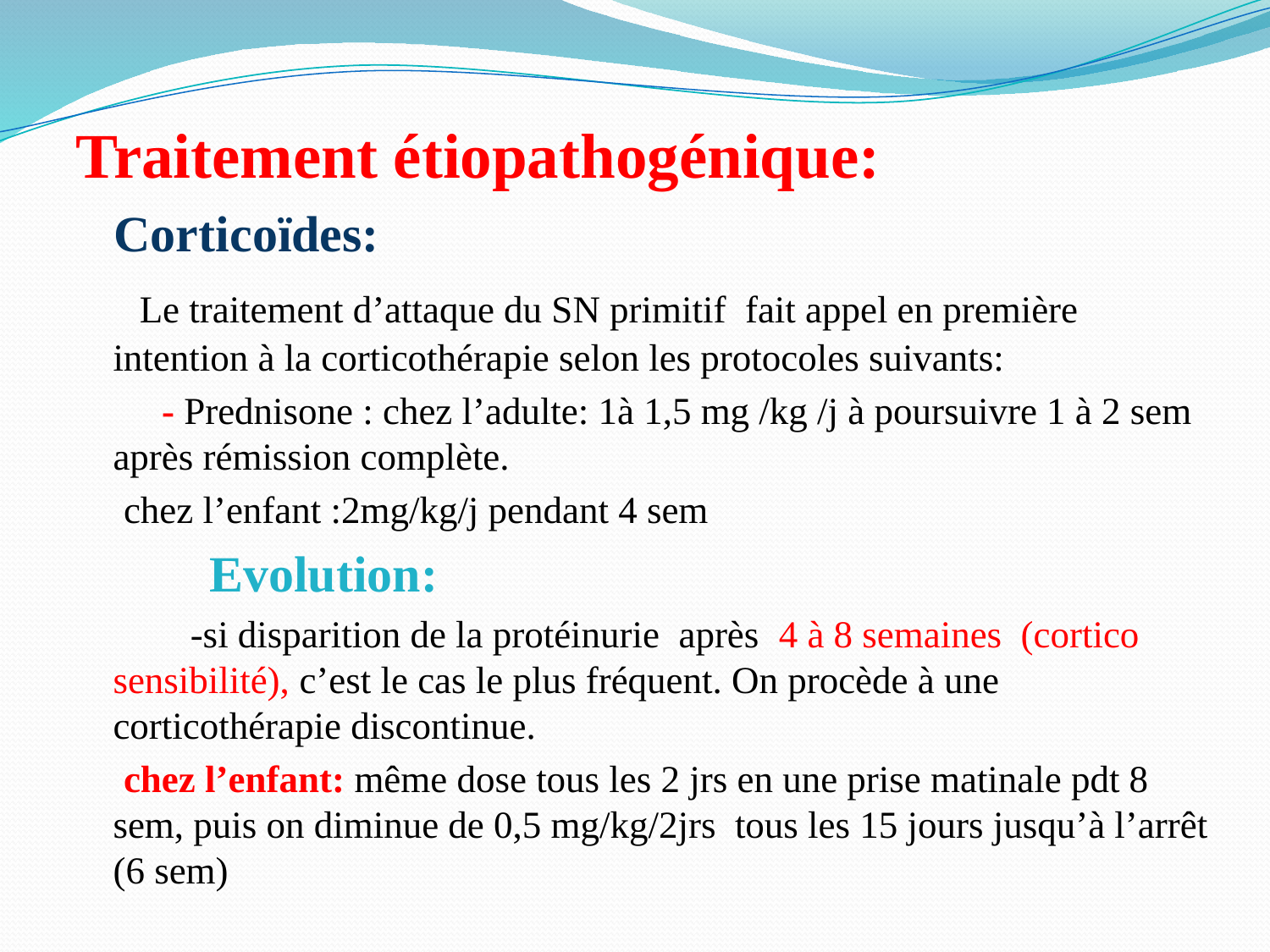

Traitement étiopathogénique:
   Corticoïdes:
     Le traitement d’attaque du SN primitif  fait appel en première intention à la corticothérapie selon les protocoles suivants:
         - Prednisone : chez l’adulte: 1à 1,5 mg /kg /j à poursuivre 1 à 2 sem après rémission complète.
     chez l’enfant :2mg/kg/j pendant 4 sem
              Evolution:
            -si disparition de la protéinurie  après  4 à 8 semaines  (cortico sensibilité), c’est le cas le plus fréquent. On procède à une corticothérapie discontinue.
     chez l’enfant: même dose tous les 2 jrs en une prise matinale pdt 8 sem, puis on diminue de 0,5 mg/kg/2jrs  tous les 15 jours jusqu’à l’arrêt (6 sem)